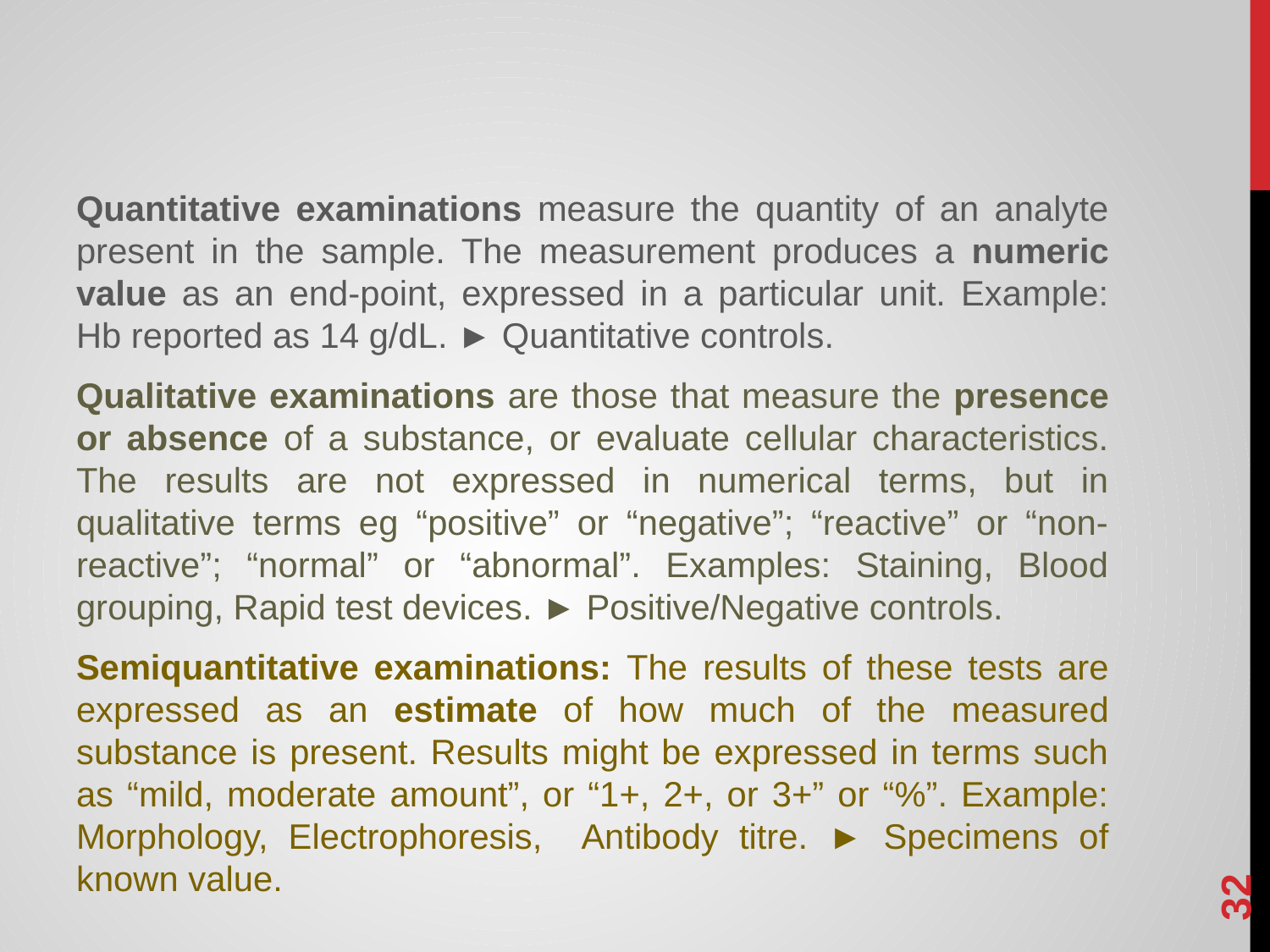

#
Quantitative examinations measure the quantity of an analyte present in the sample. The measurement produces a numeric value as an end-point, expressed in a particular unit. Example: Hb reported as 14 g/dL. ► Quantitative controls.
Qualitative examinations are those that measure the presence or absence of a substance, or evaluate cellular characteristics. The results are not expressed in numerical terms, but in qualitative terms eg “positive” or “negative”; “reactive” or “non-reactive”; “normal” or “abnormal”. Examples: Staining, Blood grouping, Rapid test devices. ► Positive/Negative controls.
Semiquantitative examinations: The results of these tests are expressed as an estimate of how much of the measured substance is present. Results might be expressed in terms such as “mild, moderate amount”, or “1+, 2+, or 3+” or “%”. Example: Morphology, Electrophoresis,  Antibody titre. ► Specimens of known value.
32